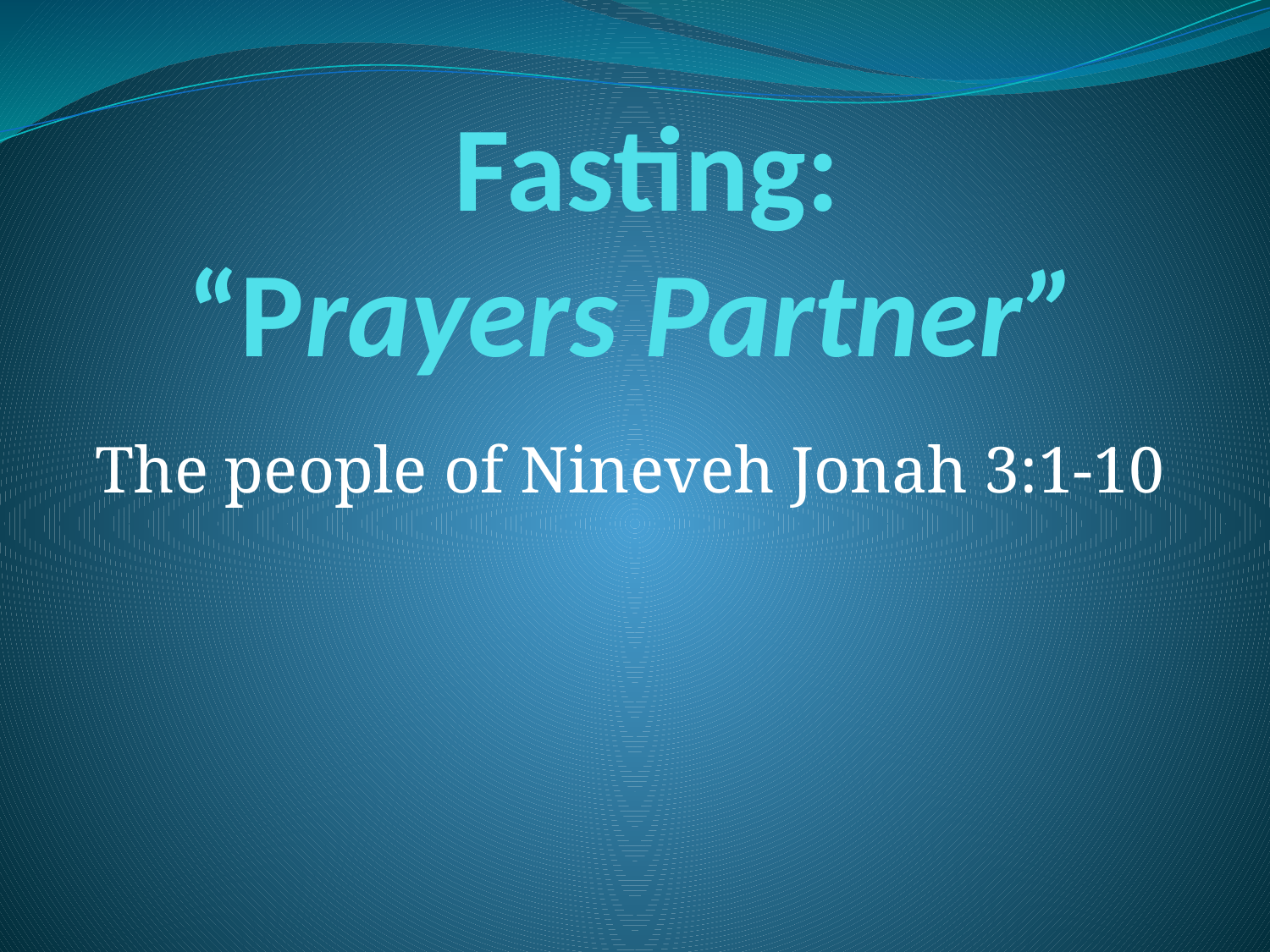

# Fasting: “Prayers Partner”
The people of Nineveh Jonah 3:1-10